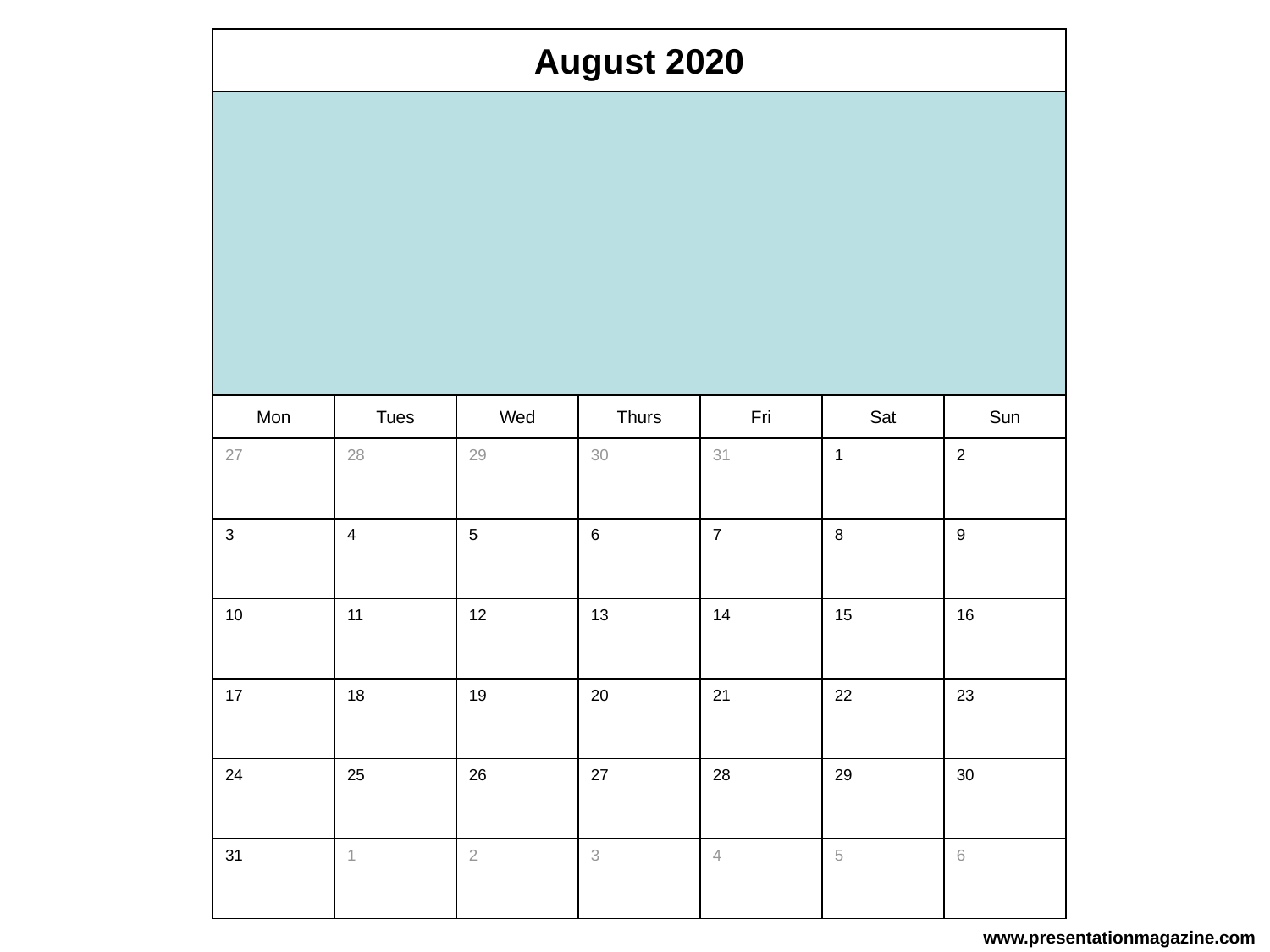

August 2020

Mon
Tues
Wed
Thurs
Fri
Sat
Sun
27
29
28
30
31
1
2
3
4
5
6
7
8
9
10
11
13
14
15
16
12
17
18
19
20
21
22
23
24
25
27
28
29
30
26
31
1
2
4
3
5
6